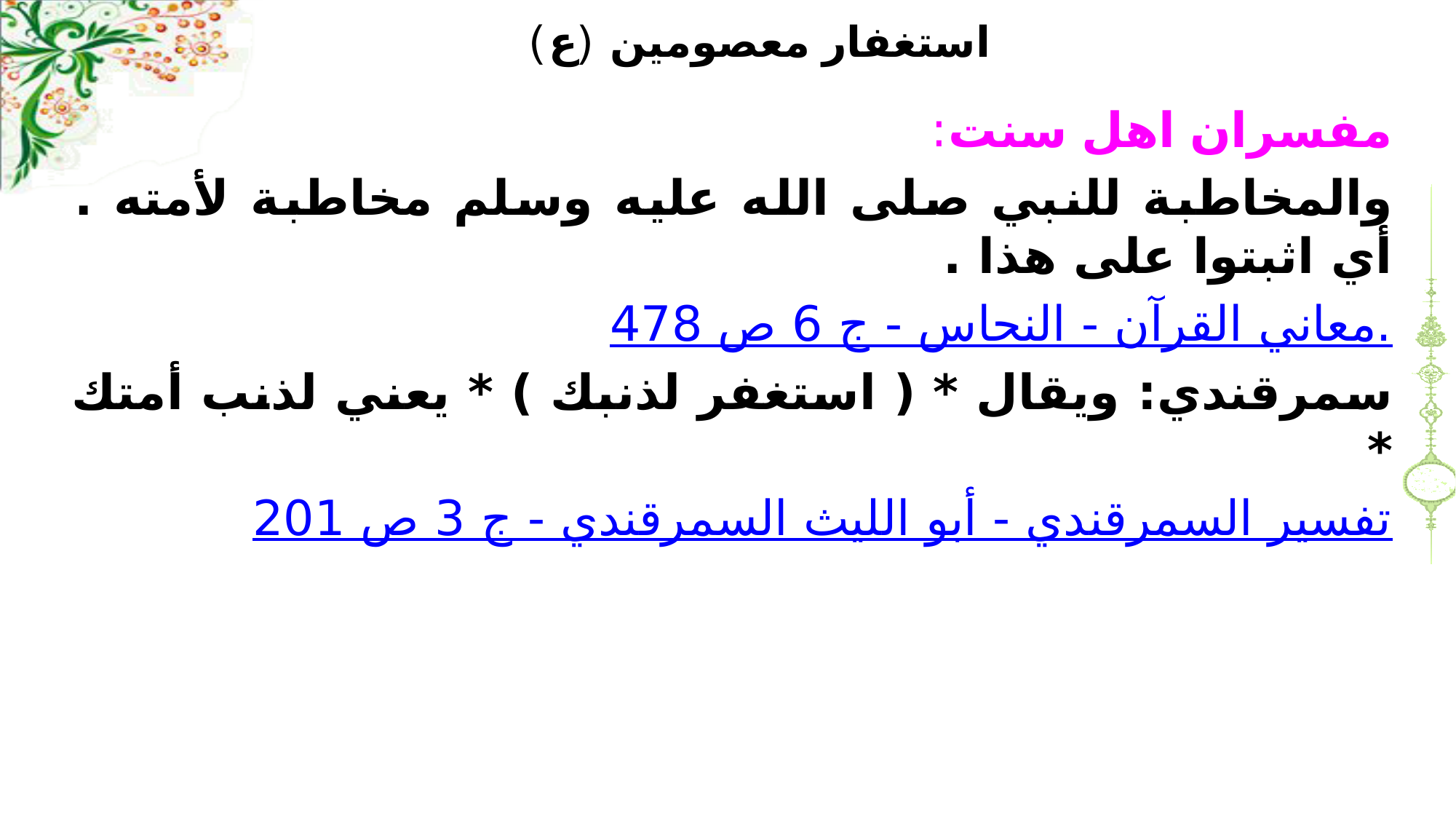

# استغفار معصومين (ع)
مفسران اهل سنت:
والمخاطبة للنبي صلى الله عليه وسلم مخاطبة لأمته . أي اثبتوا على هذا .
معاني القرآن - النحاس - ج 6 ص 478.
سمرقندي: ويقال * ( استغفر لذنبك ) * يعني لذنب أمتك *
تفسير السمرقندي - أبو الليث السمرقندي - ج 3 ص 201